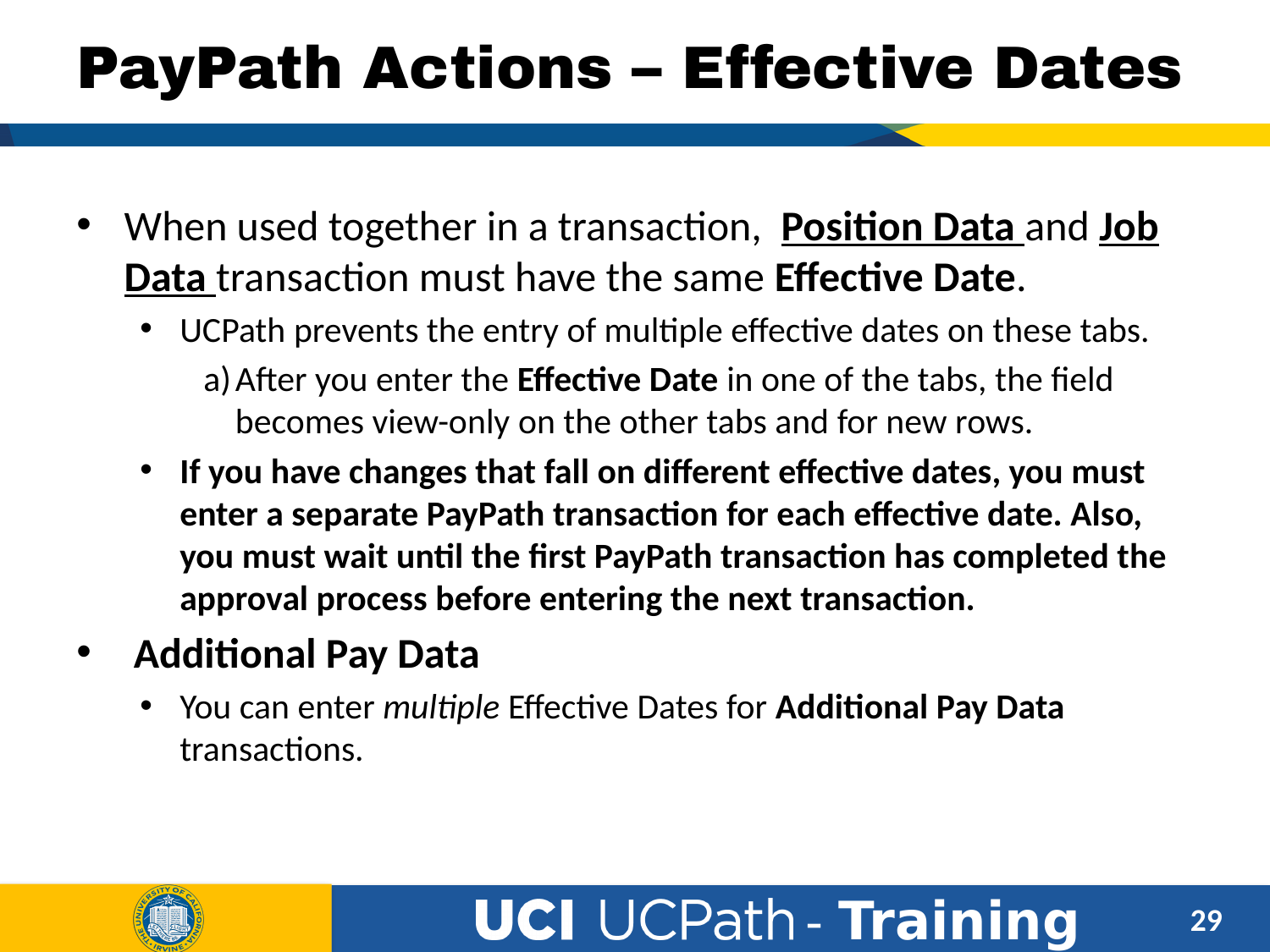

# PayPath Actions – Effective Dates
When used together in a transaction,  Position Data and Job Data transaction must have the same Effective Date.
UCPath prevents the entry of multiple effective dates on these tabs.
After you enter the Effective Date in one of the tabs, the field becomes view-only on the other tabs and for new rows.
If you have changes that fall on different effective dates, you must enter a separate PayPath transaction for each effective date. Also, you must wait until the first PayPath transaction has completed the approval process before entering the next transaction.
 Additional Pay Data
You can enter multiple Effective Dates for Additional Pay Data transactions.